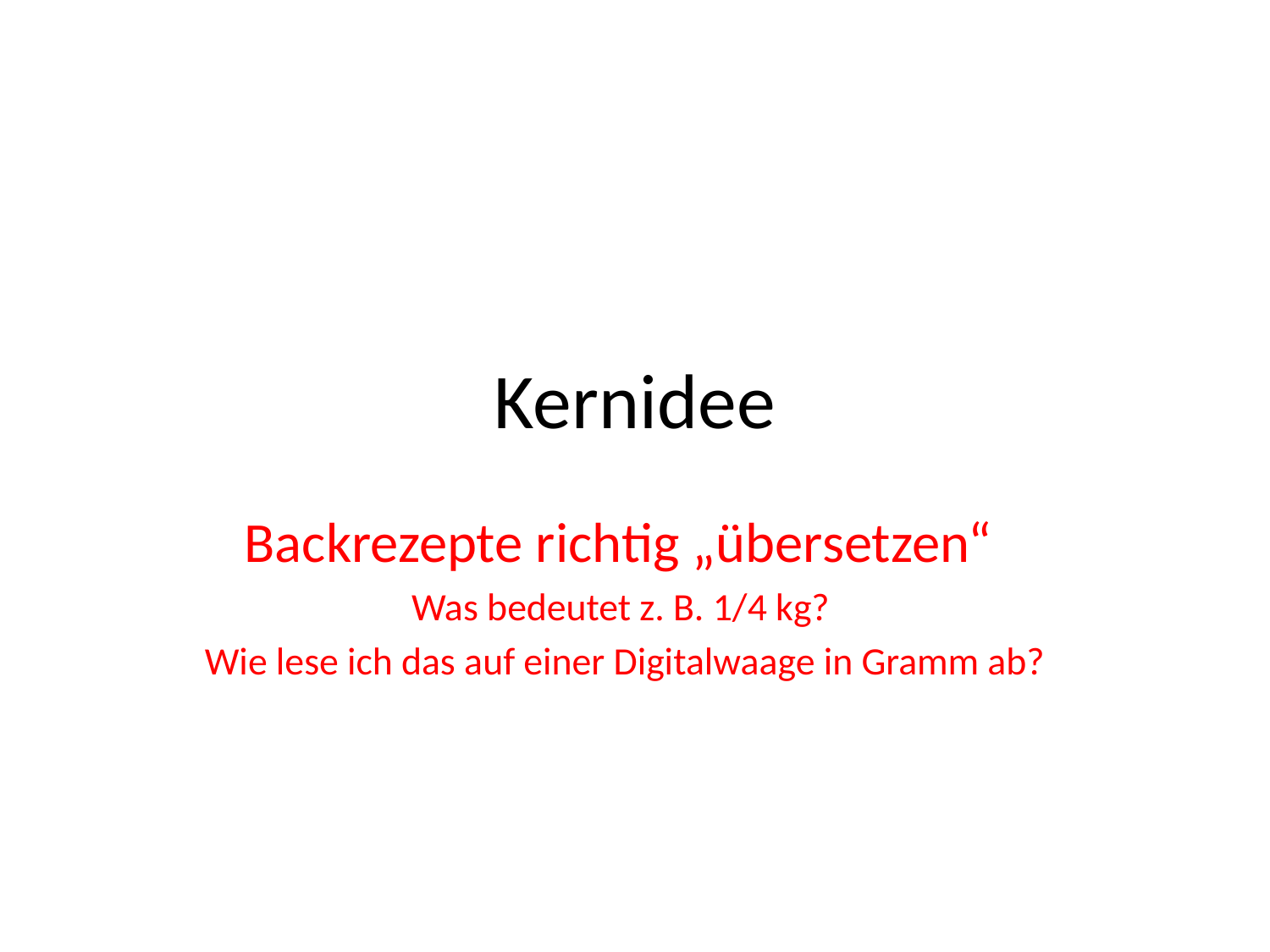

# Kernidee
Backrezepte richtig „übersetzen“
Was bedeutet z. B. 1/4 kg?
Wie lese ich das auf einer Digitalwaage in Gramm ab?